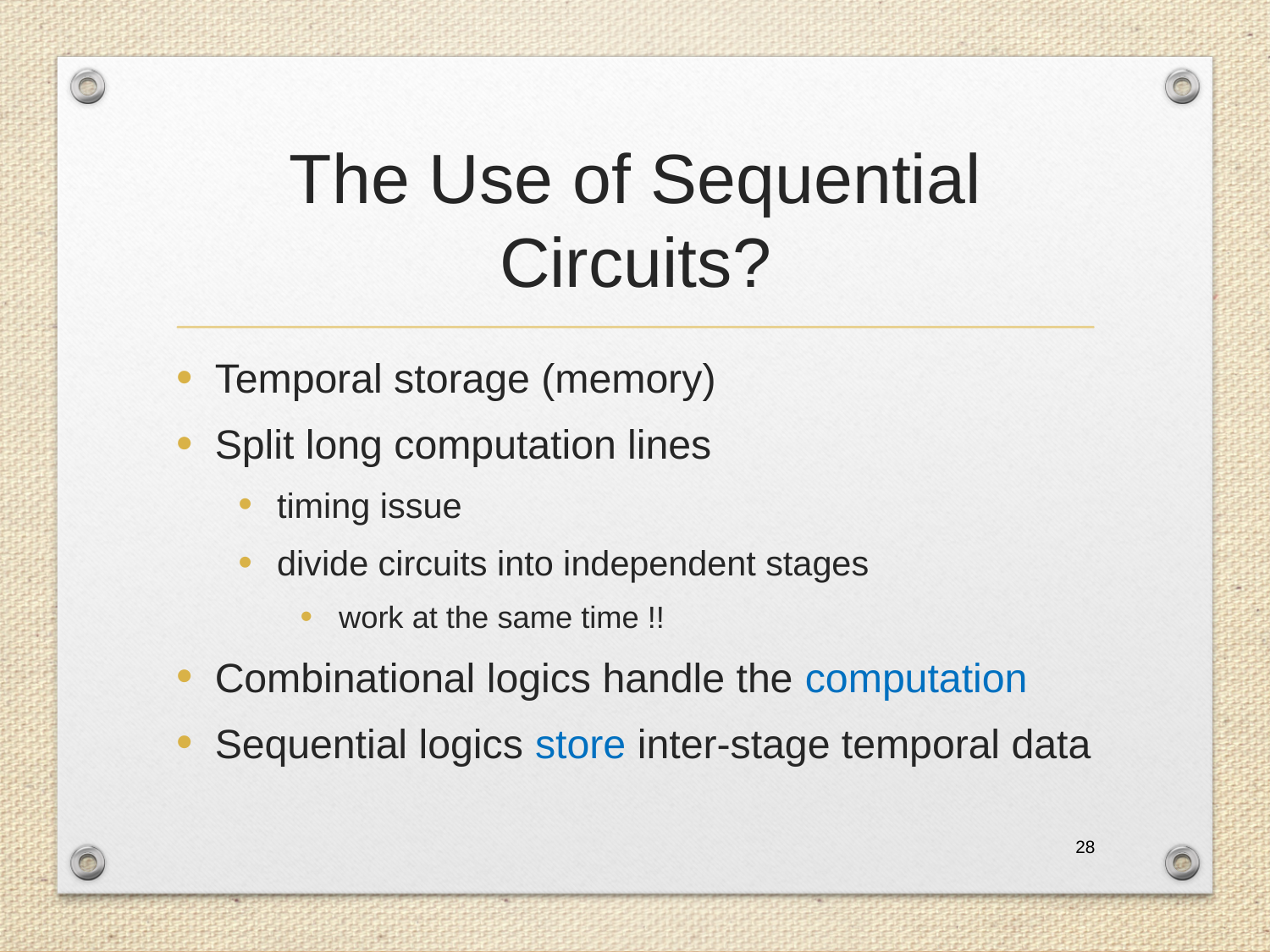

# The Use of Sequential Circuits?
Temporal storage (memory)
Split long computation lines
timing issue
divide circuits into independent stages
work at the same time !!
Combinational logics handle the computation
Sequential logics store inter-stage temporal data
28